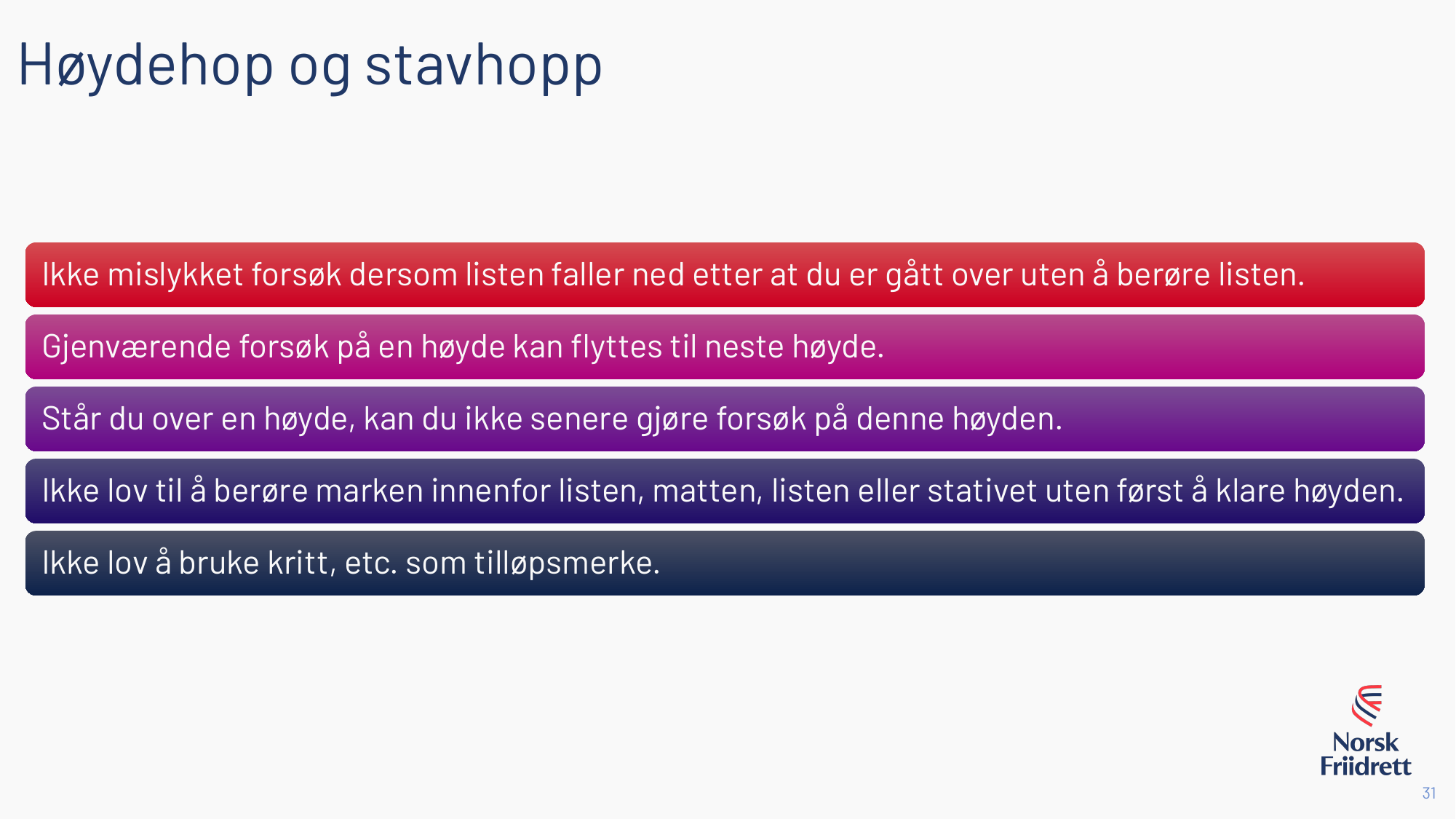

Høydehop og stavhopp
Ikke mislykket forsøk dersom listen faller ned etter at du er gått over uten å berøre listen.
Gjenværende forsøk på en høyde kan flyttes til neste høyde.
Står du over en høyde, kan du ikke senere gjøre forsøk på denne høyden.
Ikke lov til å berøre marken innenfor listen, matten, listen eller stativet uten først å klare høyden.
Ikke lov å bruke kritt, etc. som tilløpsmerke.
31